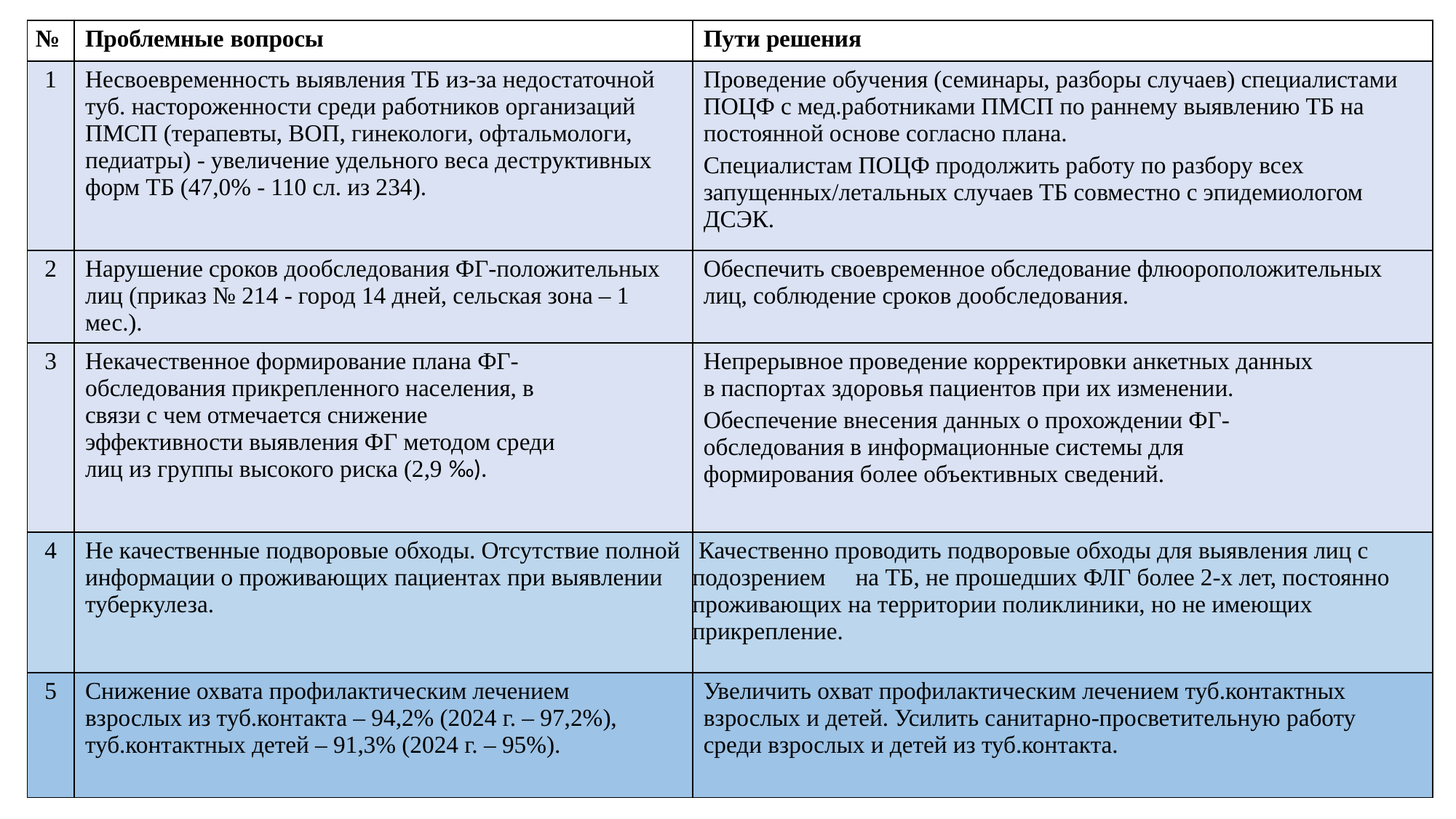

| № | Проблемные вопросы | Пути решения |
| --- | --- | --- |
| 1 | Несвоевременность выявления ТБ из-за недостаточной туб. настороженности среди работников организаций ПМСП (терапевты, ВОП, гинекологи, офтальмологи, педиатры) - увеличение удельного веса деструктивных форм ТБ (47,0% - 110 сл. из 234). | Проведение обучения (семинары, разборы случаев) специалистами ПОЦФ с мед.работниками ПМСП по раннему выявлению ТБ на постоянной основе согласно плана. Специалистам ПОЦФ продолжить работу по разбору всех запущенных/летальных случаев ТБ совместно с эпидемиологом ДСЭК. |
| 2 | Нарушение сроков дообследования ФГ-положительных лиц (приказ № 214 - город 14 дней, сельская зона – 1 мес.). | Обеспечить своевременное обследование флюороположительных лиц, соблюдение сроков дообследования. |
| 3 | Некачественное формирование плана ФГ-обследования прикрепленного населения, в связи с чем отмечается снижение эффективности выявления ФГ методом среди лиц из группы высокого риска (2,9 ‰). | Непрерывное проведение корректировки анкетных данных в паспортах здоровья пациентов при их изменении. Обеспечение внесения данных о прохождении ФГ-обследования в информационные системы для формирования более объективных сведений. |
| 4 | Не качественные подворовые обходы. Отсутствие полной информации о проживающих пациентах при выявлении туберкулеза. | Качественно проводить подворовые обходы для выявления лиц с подозрением на ТБ, не прошедших ФЛГ более 2-х лет, постоянно проживающих на территории поликлиники, но не имеющих прикрепление. |
| 5 | Снижение охвата профилактическим лечением взрослых из туб.контакта – 94,2% (2024 г. – 97,2%), туб.контактных детей – 91,3% (2024 г. – 95%). | Увеличить охват профилактическим лечением туб.контактных взрослых и детей. Усилить санитарно-просветительную работу среди взрослых и детей из туб.контакта. |